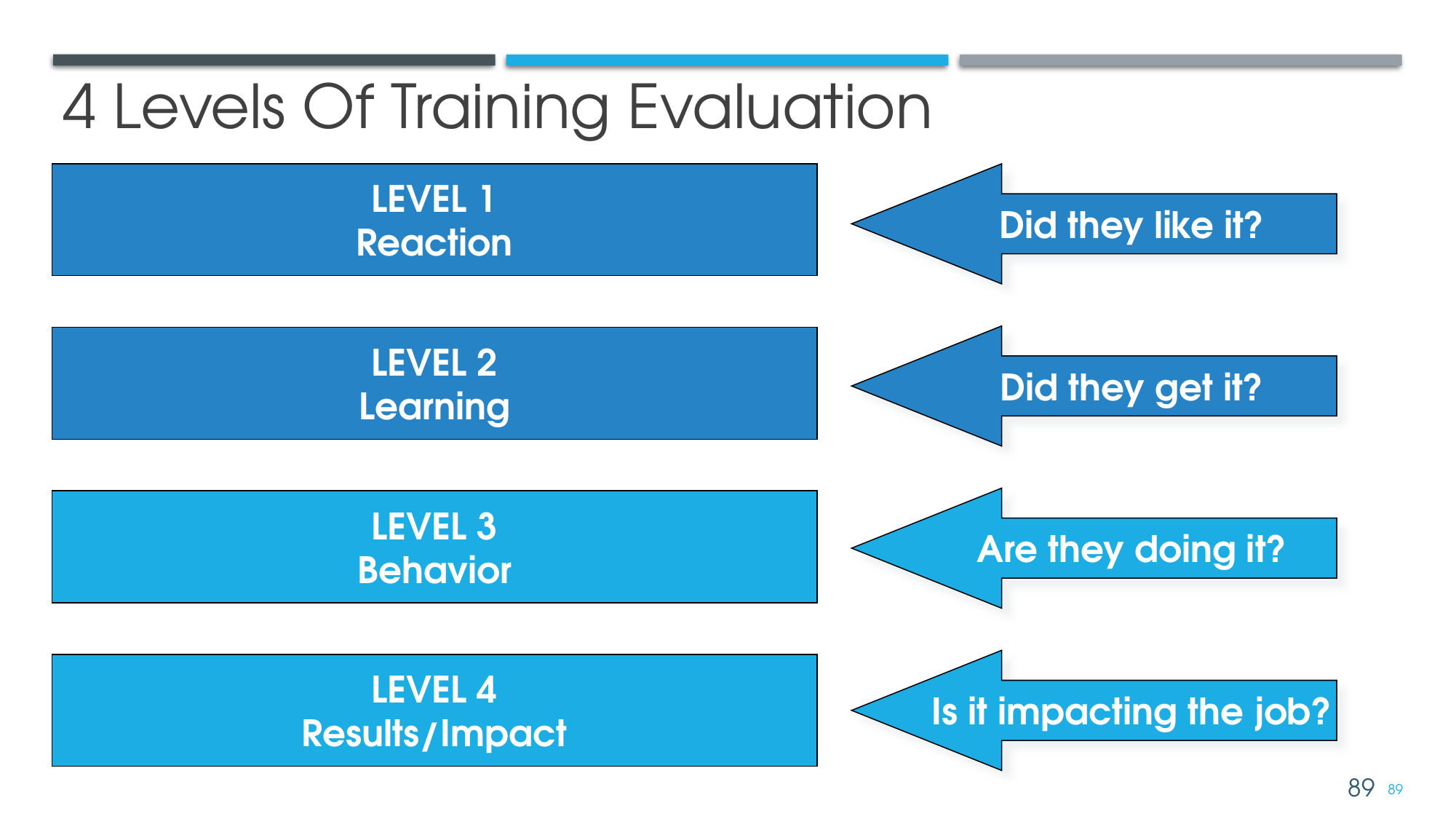

4 Levels Of Training Evaluation
LEVEL 1
Reaction
Did they like it?
Did they get it?
LEVEL 2
Learning
Are they doing it?
LEVEL 3
Behavior
Is it impacting the job?
LEVEL 4
Results/Impact
89
Return On Investment
Is it worth the money spent?